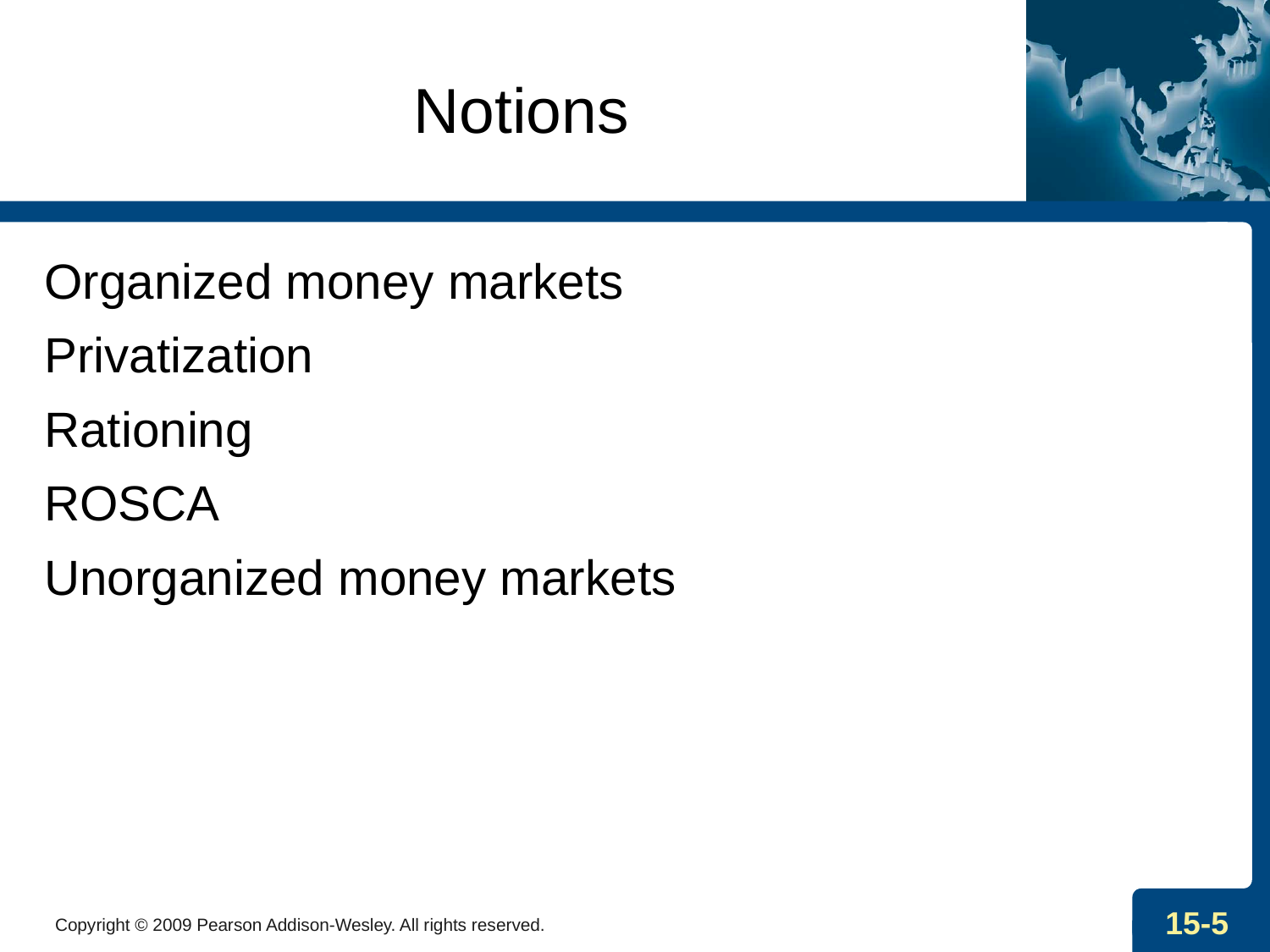

# Notions
Organized money markets
Privatization
Rationing
ROSCA
Unorganized money markets

Copyright © 2009 Pearson Addison-Wesley. All rights reserved.
15-5